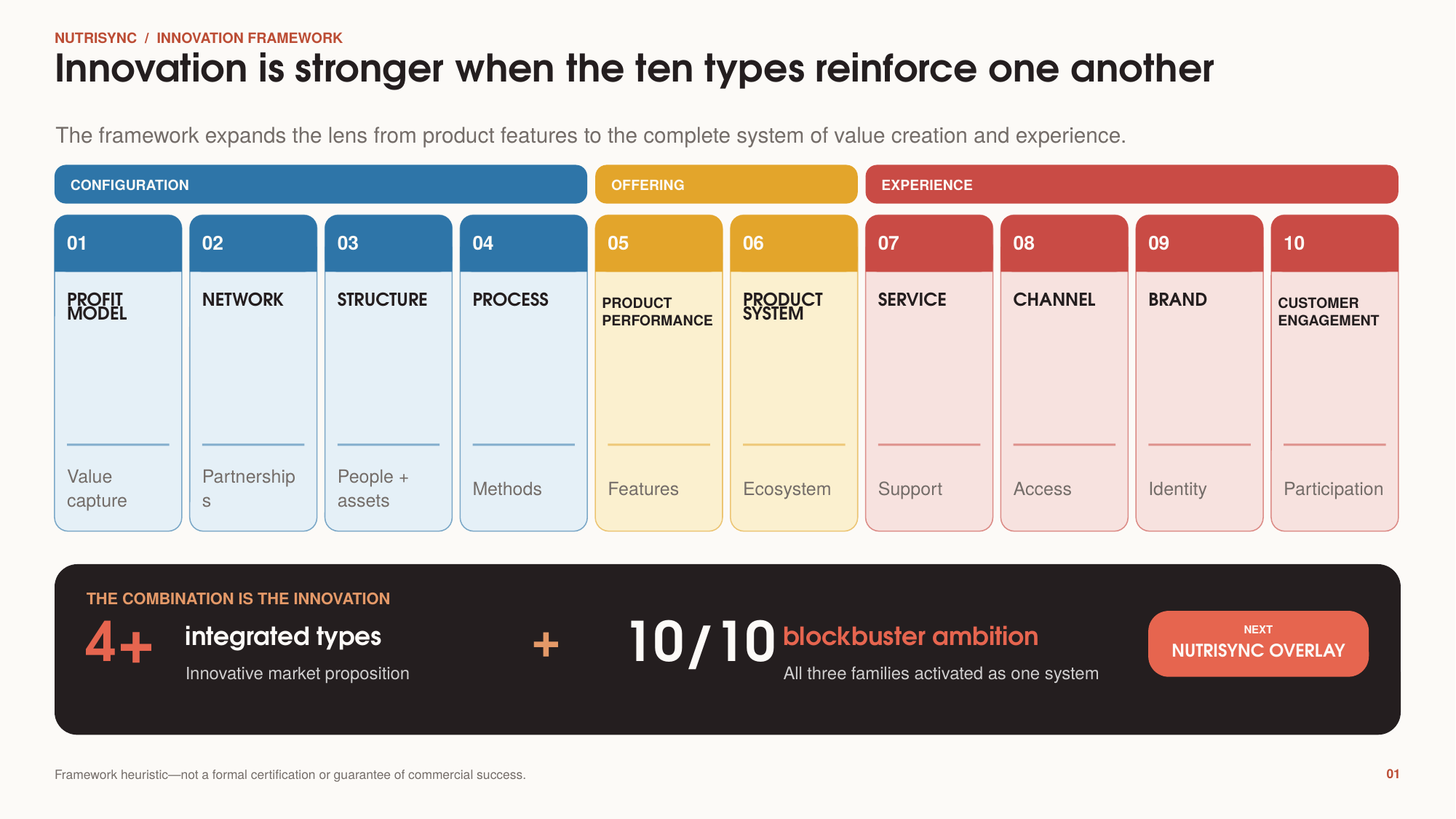

NUTRISYNC  /  INNOVATION FRAMEWORK
Innovation is stronger when the ten types reinforce one another
The framework expands the lens from product features to the complete system of value creation and experience.

CONFIGURATION

OFFERING

EXPERIENCE

01
02
03
04
05
06
07
08
09
10

PROFIT
MODEL
NETWORK
STRUCTURE
PROCESS
PRODUCT
PERFORMANCE
PRODUCT
SYSTEM
SERVICE
CHANNEL
BRAND
CUSTOMER
ENGAGEMENT

Value capture
Partnerships
People + assets
Methods
Features
Ecosystem
Support
Access
Identity
Participation

THE COMBINATION IS THE INNOVATION

4+
10/10
NEXT
+
integrated types
blockbuster ambition
NUTRISYNC OVERLAY
Innovative market proposition
All three families activated as one system
Framework heuristic—not a formal certification or guarantee of commercial success.
01